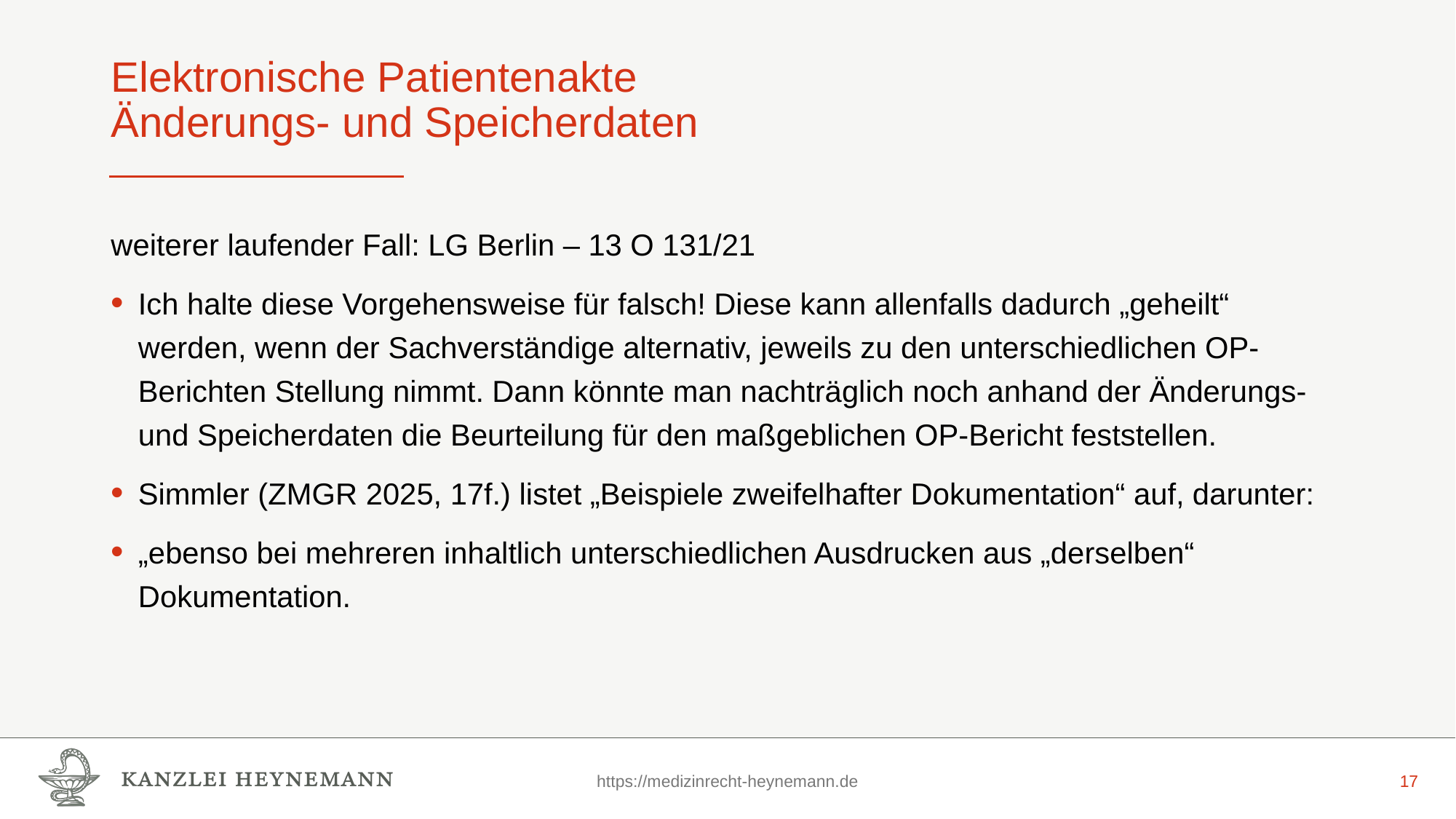

# Elektronische Patientenakte Änderungs- und Speicherdaten
weiterer laufender Fall: LG Berlin – 13 O 131/21
Ich halte diese Vorgehensweise für falsch! Diese kann allenfalls dadurch „geheilt“ werden, wenn der Sachverständige alternativ, jeweils zu den unterschiedlichen OP-Berichten Stellung nimmt. Dann könnte man nachträglich noch anhand der Änderungs- und Speicherdaten die Beurteilung für den maßgeblichen OP-Bericht feststellen.
Simmler (ZMGR 2025, 17f.) listet „Beispiele zweifelhafter Dokumentation“ auf, darunter:
„ebenso bei mehreren inhaltlich unterschiedlichen Ausdrucken aus „derselben“ Dokumentation.
https://medizinrecht-heynemann.de
17